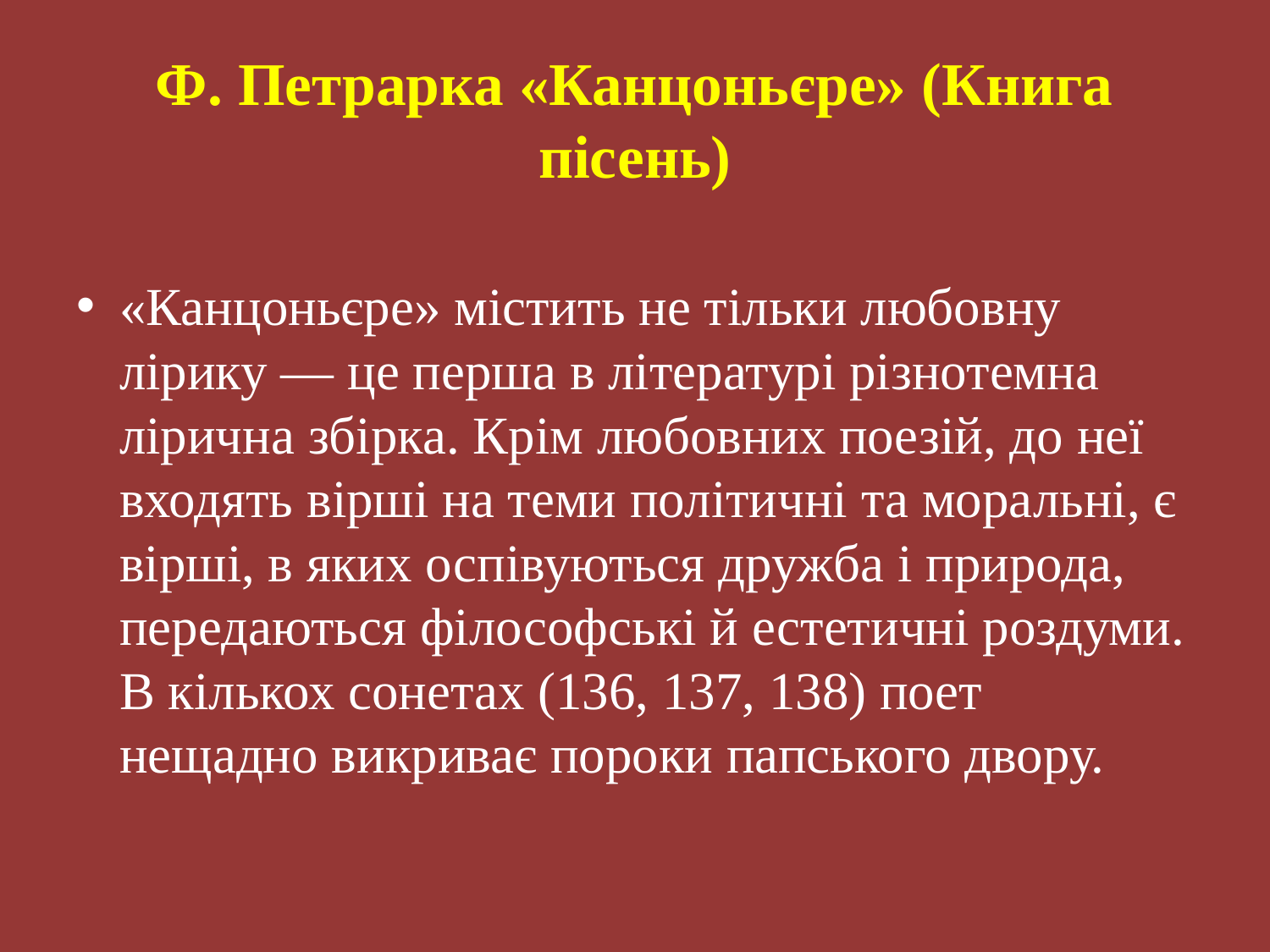

# Ф. Петрарка «Канцоньєре» (Книга пісень)
«Канцоньєре» містить не тільки любовну лірику — це перша в літературі різнотемна лірична збірка. Крім любовних поезій, до неї входять вірші на теми політичні та моральні, є вірші, в яких оспівуються дружба і природа, передаються філософські й естетичні роздуми. В кількох сонетах (136, 137, 138) поет нещадно викриває пороки папського двору.